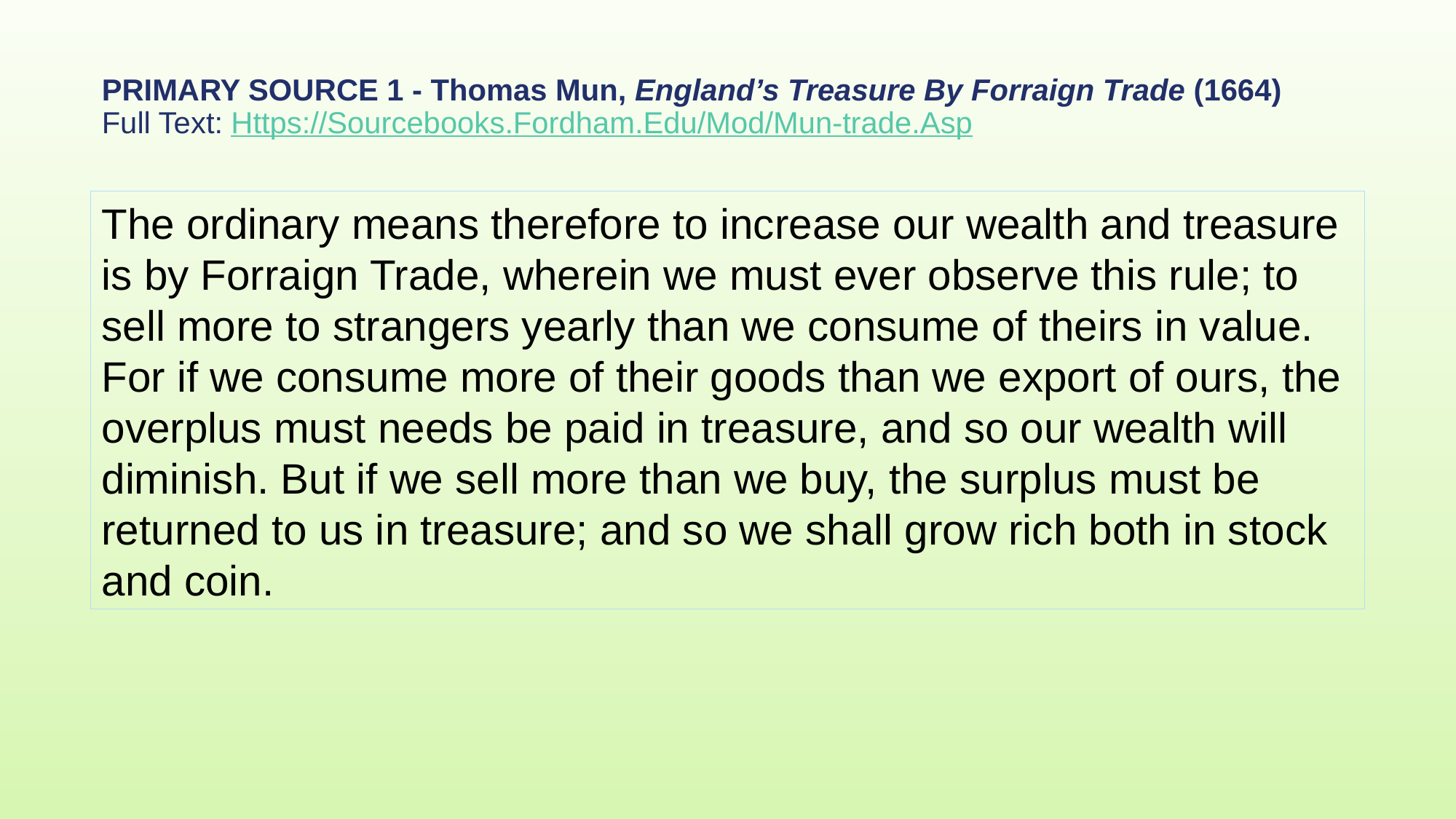

# Primary Source 1 - Thomas Mun, England’s Treasure By Forraign Trade (1664) Full Text: Https://Sourcebooks.Fordham.Edu/Mod/Mun-trade.Asp
The ordinary means therefore to increase our wealth and treasure is by Forraign Trade, wherein we must ever observe this rule; to sell more to strangers yearly than we consume of theirs in value. For if we consume more of their goods than we export of ours, the overplus must needs be paid in treasure, and so our wealth will diminish. But if we sell more than we buy, the surplus must be returned to us in treasure; and so we shall grow rich both in stock and coin.